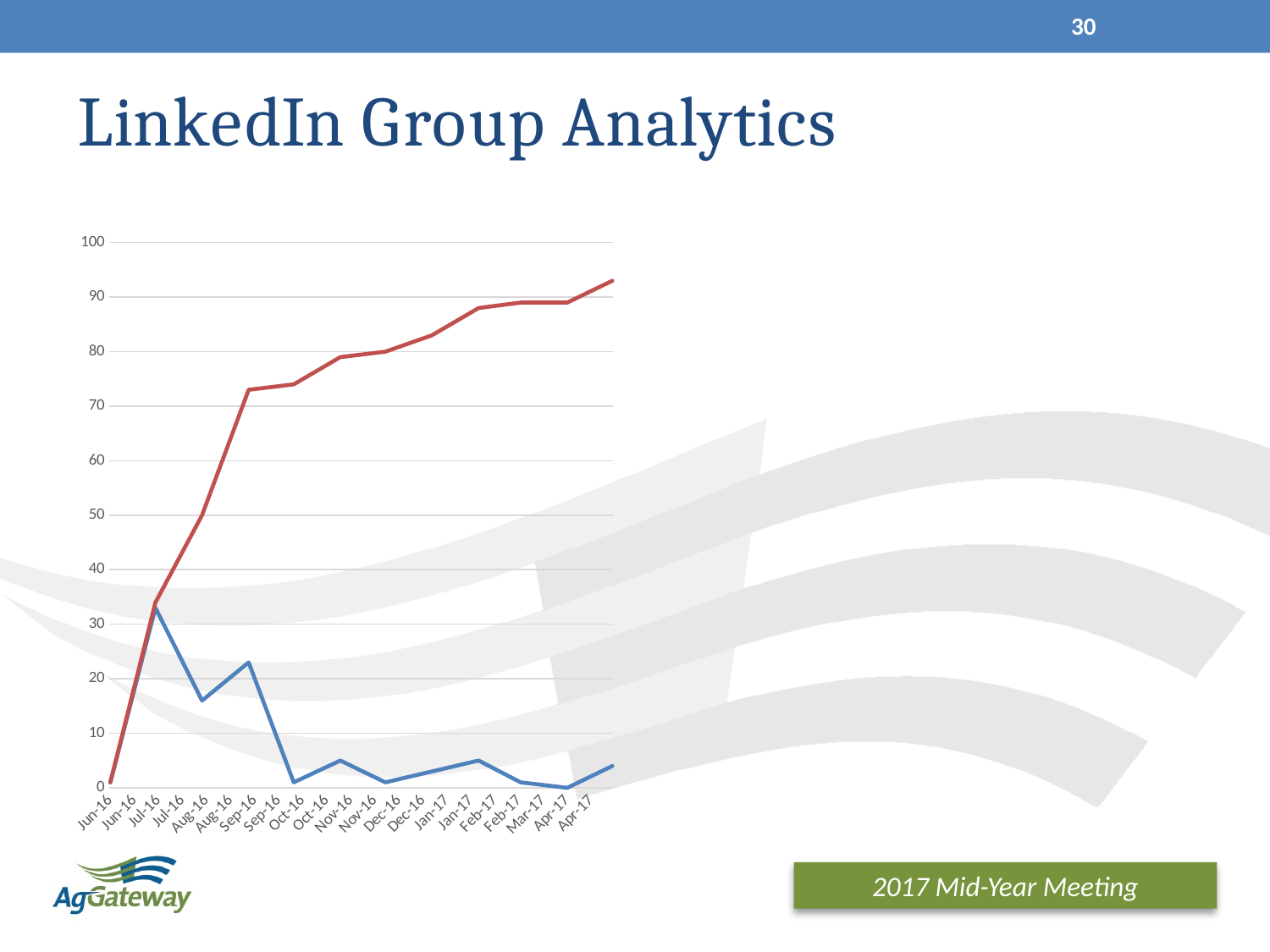

30
# LinkedIn Group Analytics

### Chart

| Category |  |  |
|---|---|---|
| 42522 | 1.0 | 1.0 |
| 42552 | 33.0 | 34.0 |
| 42583 | 16.0 | 50.0 |
| 42614 | 23.0 | 73.0 |
| 42644 | 1.0 | 74.0 |
| 42675 | 5.0 | 79.0 |
| 42705 | 1.0 | 80.0 |
| 42736 | 3.0 | 83.0 |
| 42767 | 5.0 | 88.0 |
| 42795 | 1.0 | 89.0 |
| 42826 | 0.0 | 89.0 |
| 42856 | 4.0 | 93.0 |
|  | None | None |
|  | None | None |
|  | None | None |
|  | None | None |
|  | None | None |
|  | None | None |
|  | None | None |
|  | None | None |
|  | None | None |
|  | None | None |
|  | None | None |
|  | None | None |
|  | None | None |
|  | None | None |
|  | None | None |
|  | None | None |
|  | None | None |
|  | None | None |
|  | None | None |
|  | None | None |
|  | None | None |
|  | None | None |
|  | None | None |
|  | None | None |
|  | None | None |
|  | None | None |
|  | None | None |
|  | None | None |
|  | None | None |
|  | None | None |
|  | None | None |
|  | None | None |
|  | None | None |
|  | None | None |
|  | None | None |
|  | None | None |
|  | None | None |
|  | None | None |
|  | None | None |
|  | None | None |
|  | None | None |
|  | None | None |
|  | None | None |
|  | None | None |
|  | None | None |
|  | None | None |
|  | None | None |
|  | None | None |
|  | None | None |
|  | None | None |
|  | None | None |
|  | None | None |
|  | None | None |
|  | None | None |
|  | None | None |
|  | None | None |
|  | None | None |
|  | None | None |
|  | None | None |
|  | None | None |
|  | None | None |
|  | None | None |
|  | None | None |
|  | None | None |
|  | None | None |
|  | None | None |
|  | None | None |
|  | None | None |
|  | None | None |
|  | None | None |
|  | None | None |
|  | None | None |
|  | None | None |
|  | None | None |
|  | None | None |
|  | None | None |
|  | None | None |
|  | None | None |
|  | None | None |
|  | None | None |
|  | None | None |
|  | None | None |
|  | None | None |
|  | None | None |
|  | None | None |
|  | None | None |
|  | None | None |
|  | None | None |
|  | None | None |
|  | None | None |
|  | None | None |
|  | None | None |
|  | None | None |
|  | None | None |
|  | None | None |
|  | None | None |
|  | None | None |
|  | None | None |
|  | None | None |
|  | None | None |
|  | None | None |
|  | None | None |
|  | None | None |
|  | None | None |
|  | None | None |
|  | None | None |
|  | None | None |
|  | None | None |
|  | None | None |
|  | None | None |
|  | None | None |
|  | None | None |
|  | None | None |
|  | None | None |
|  | None | None |
|  | None | None |
|  | None | None |
|  | None | None |
|  | None | None |
|  | None | None |
|  | None | None |
|  | None | None |
|  | None | None |
|  | None | None |
|  | None | None |
|  | None | None |
|  | None | None |
|  | None | None |
|  | None | None |
|  | None | None |
|  | None | None |
|  | None | None |
|  | None | None |
|  | None | None |
|  | None | None |
|  | None | None |
|  | None | None |
|  | None | None |
|  | None | None |
|  | None | None |
|  | None | None |
|  | None | None |
|  | None | None |
|  | None | None |
|  | None | None |
|  | None | None |
|  | None | None |
|  | None | None |